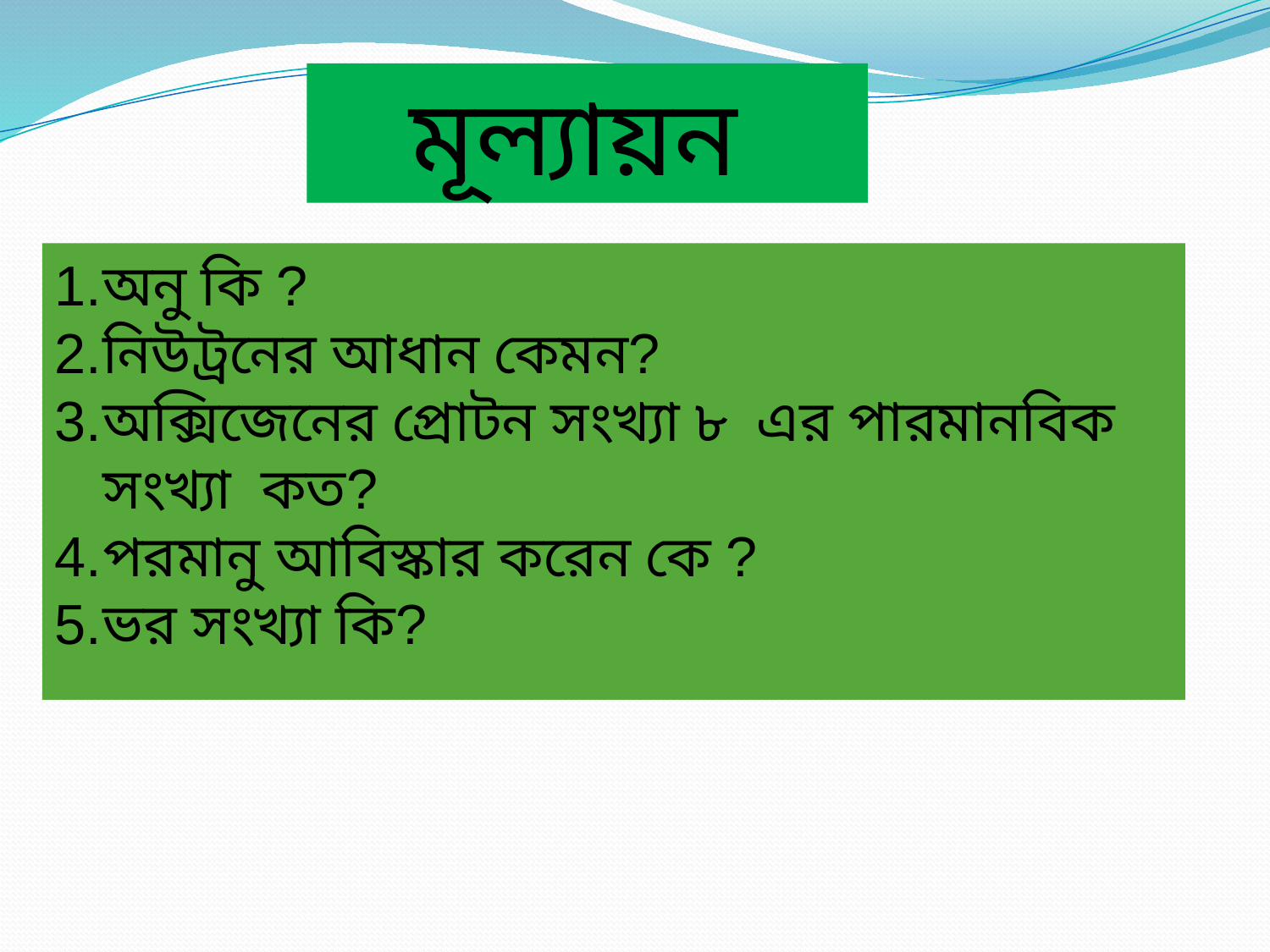

মূল্যায়ন
অনু কি ?
নিউট্রনের আধান কেমন?
অক্সিজেনের প্রোটন সংখ্যা ৮  এর পারমানবিক সংখ্যা  কত?
পরমানু আবিস্কার করেন কে ?
ভর সংখ্যা কি?